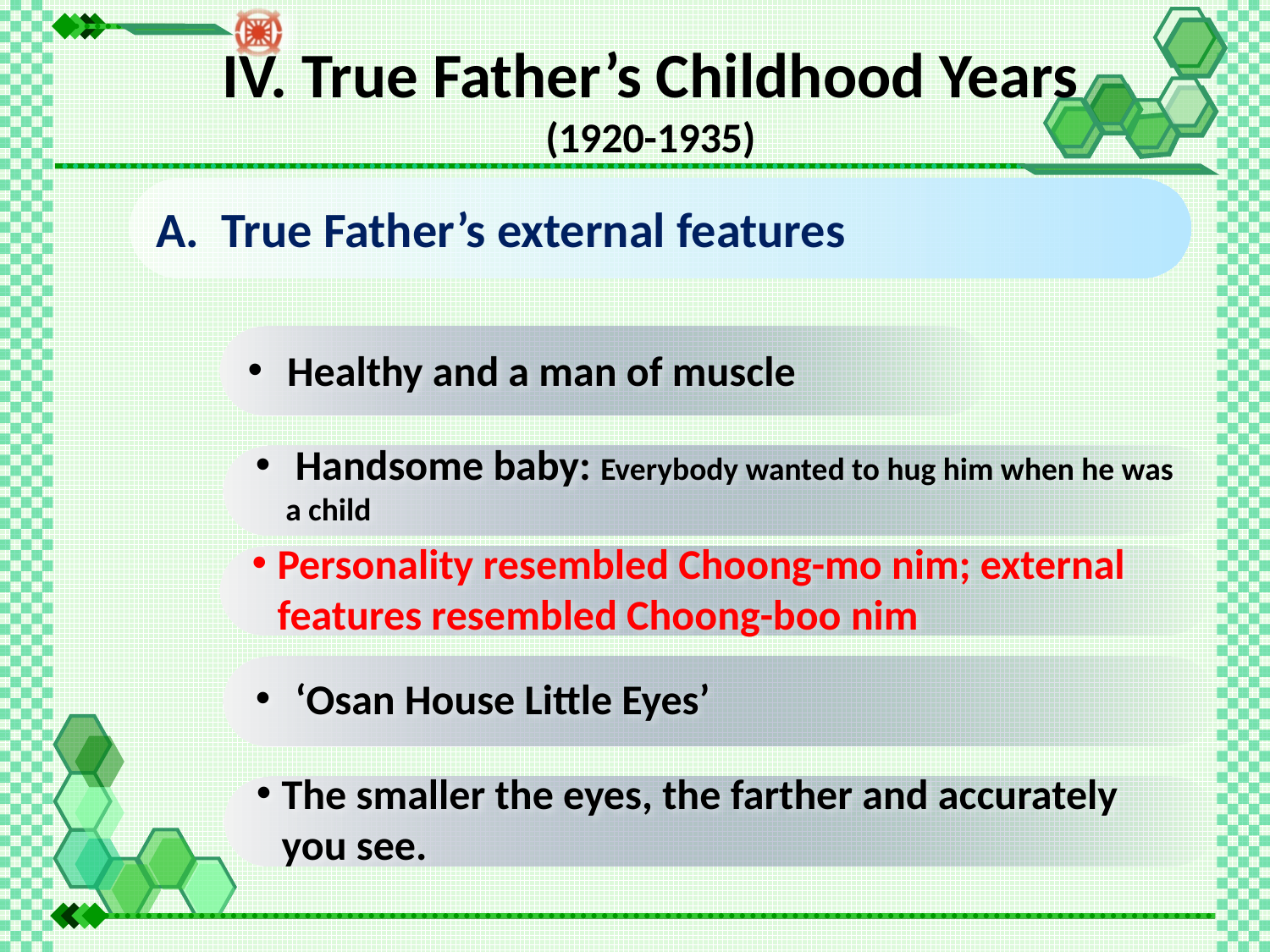

IV. True Father’s Childhood Years
(1920-1935)
A.  True Father’s external features

 Healthy and a man of muscle
 Handsome baby: Everybody wanted to hug him when he was a child

Personality resembled Choong-mo nim; external features resembled Choong-boo nim

 ‘Osan House Little Eyes’
The smaller the eyes, the farther and accurately you see.